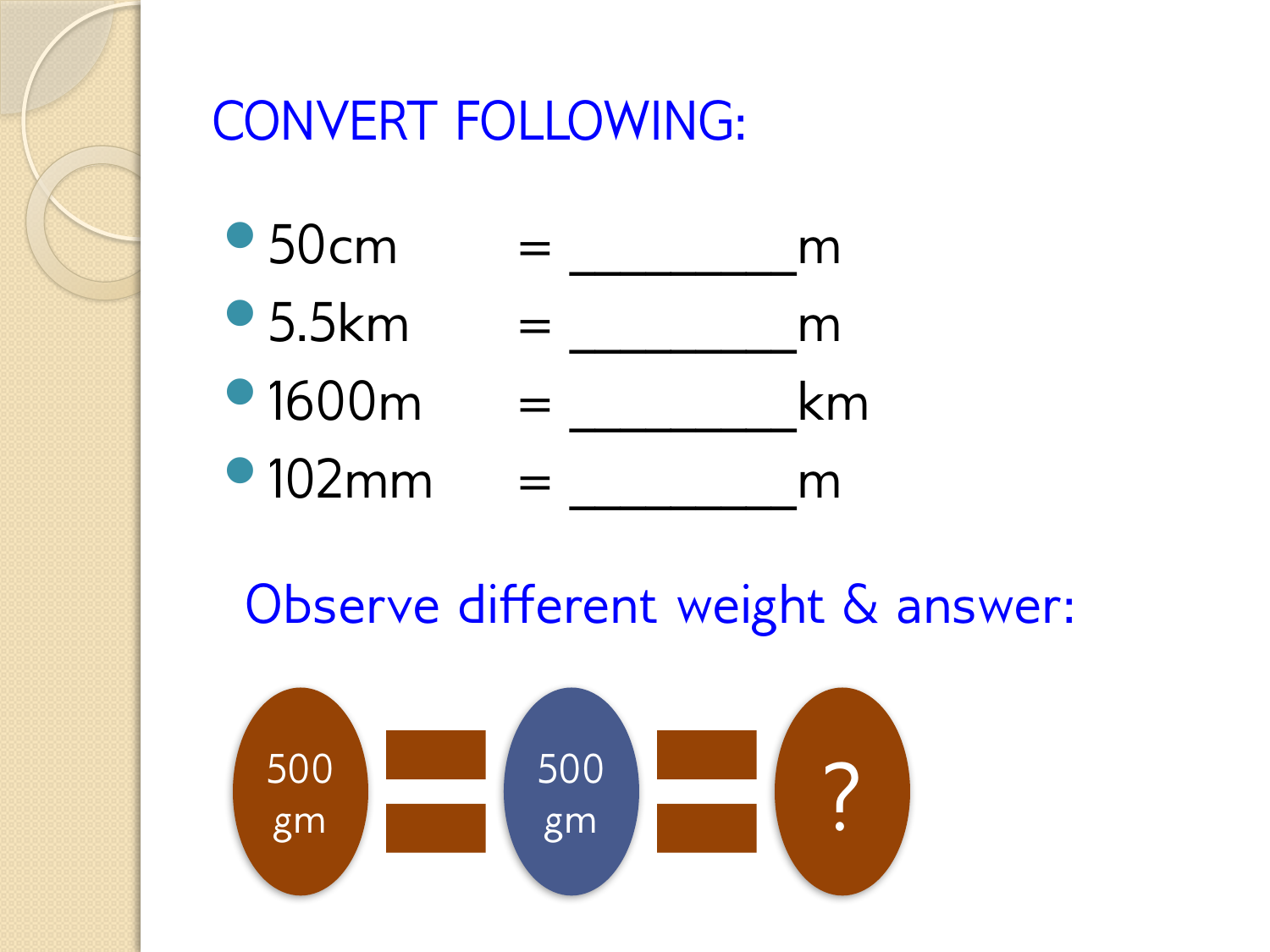

# CONVERT FOLLOWING:
50cm 	= _________m
5.5km	= _________m
1600m 	= _________km
102mm 	= _________m
Observe different weight & answer:
500gm
500gm
?